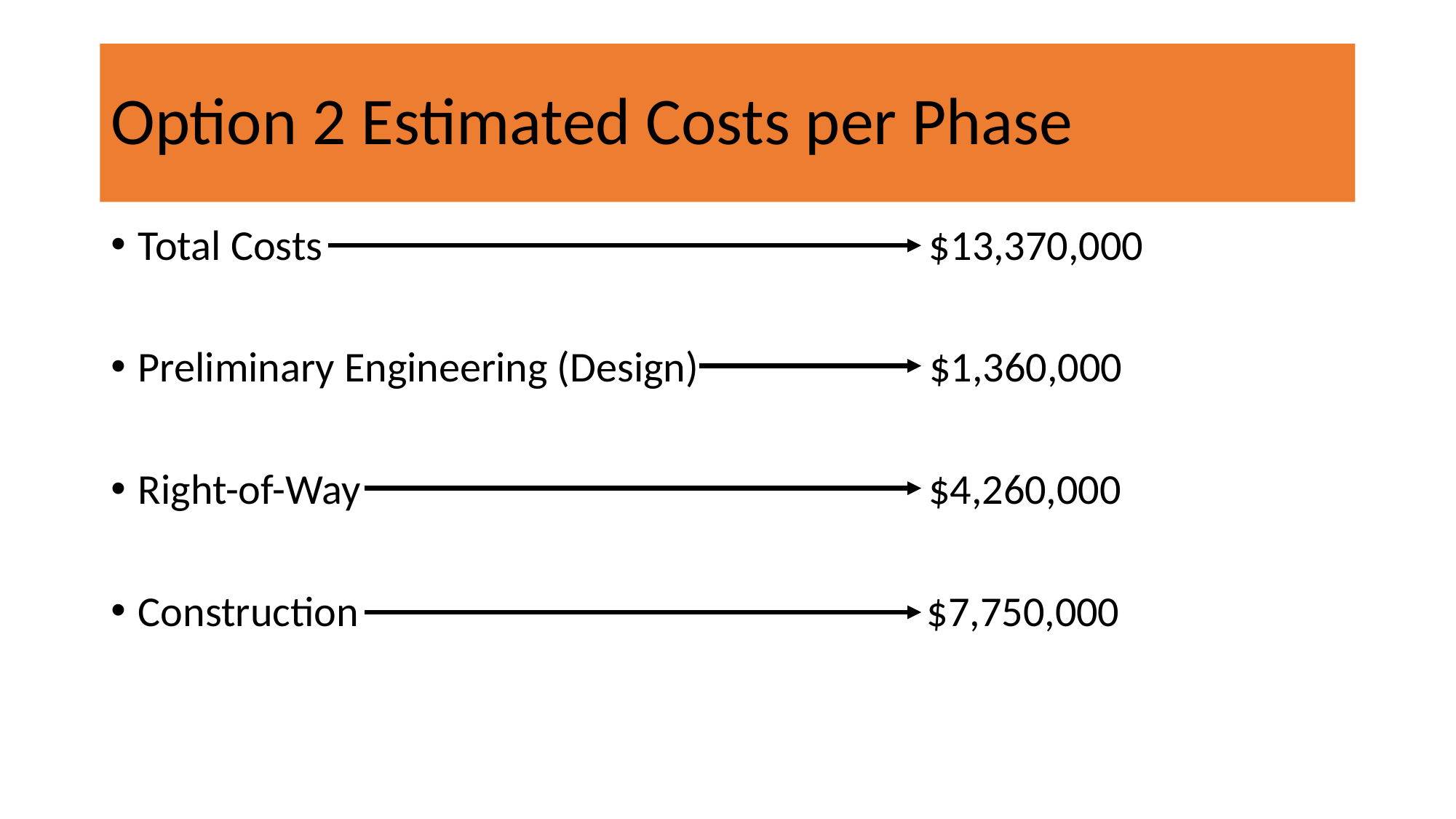

# Option 2 Estimated Costs per Phase
Total Costs                                                               $13,370,000

Preliminary Engineering (Design)                        $1,360,000

Right-of-Way                                                           $4,260,000

Construction                                                           $7,750,000